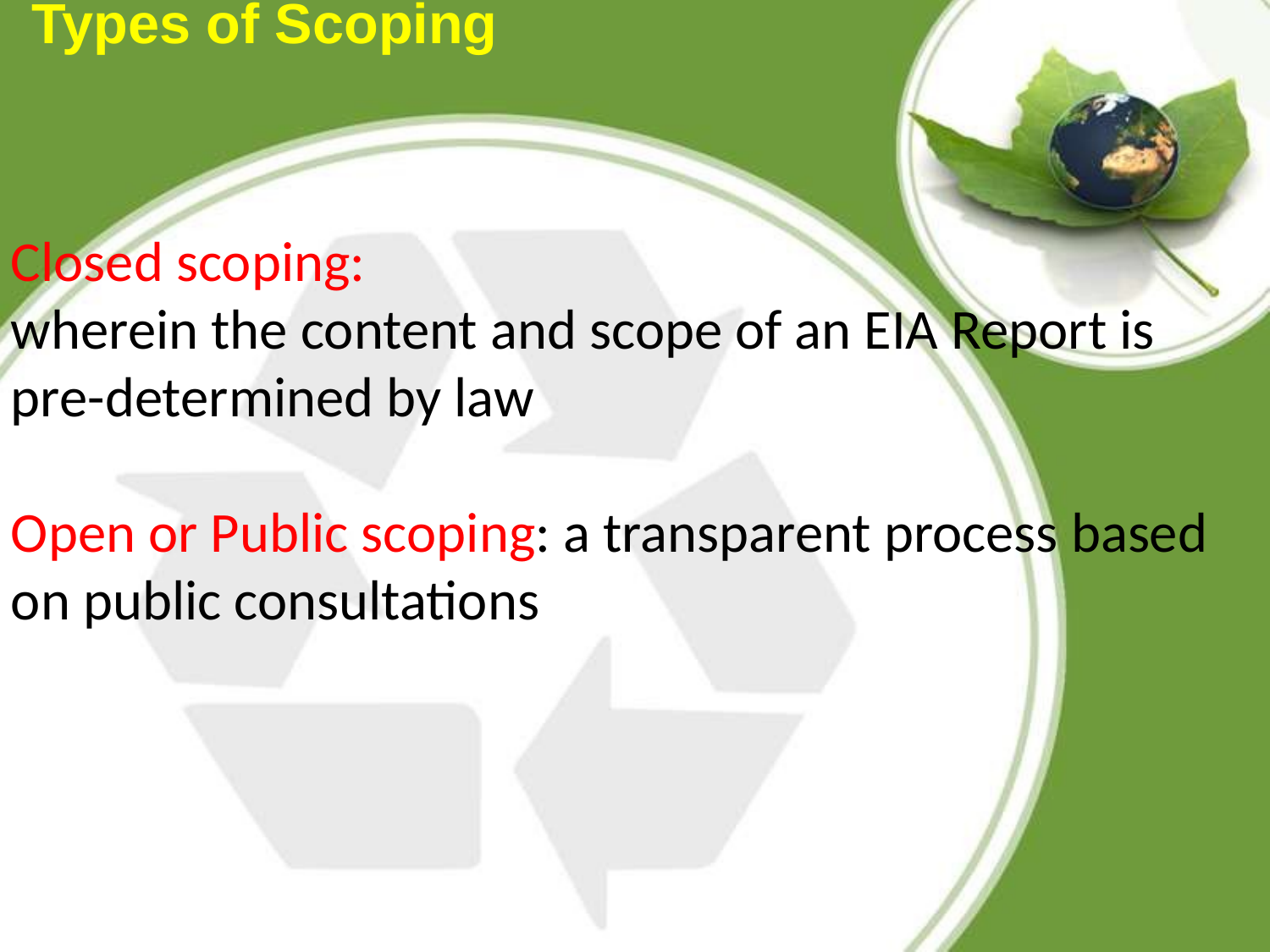

# Types of Scoping
Closed scoping:
wherein the content and scope of an EIA Report is pre-determined by law

Open or Public scoping: a transparent process based on public consultations